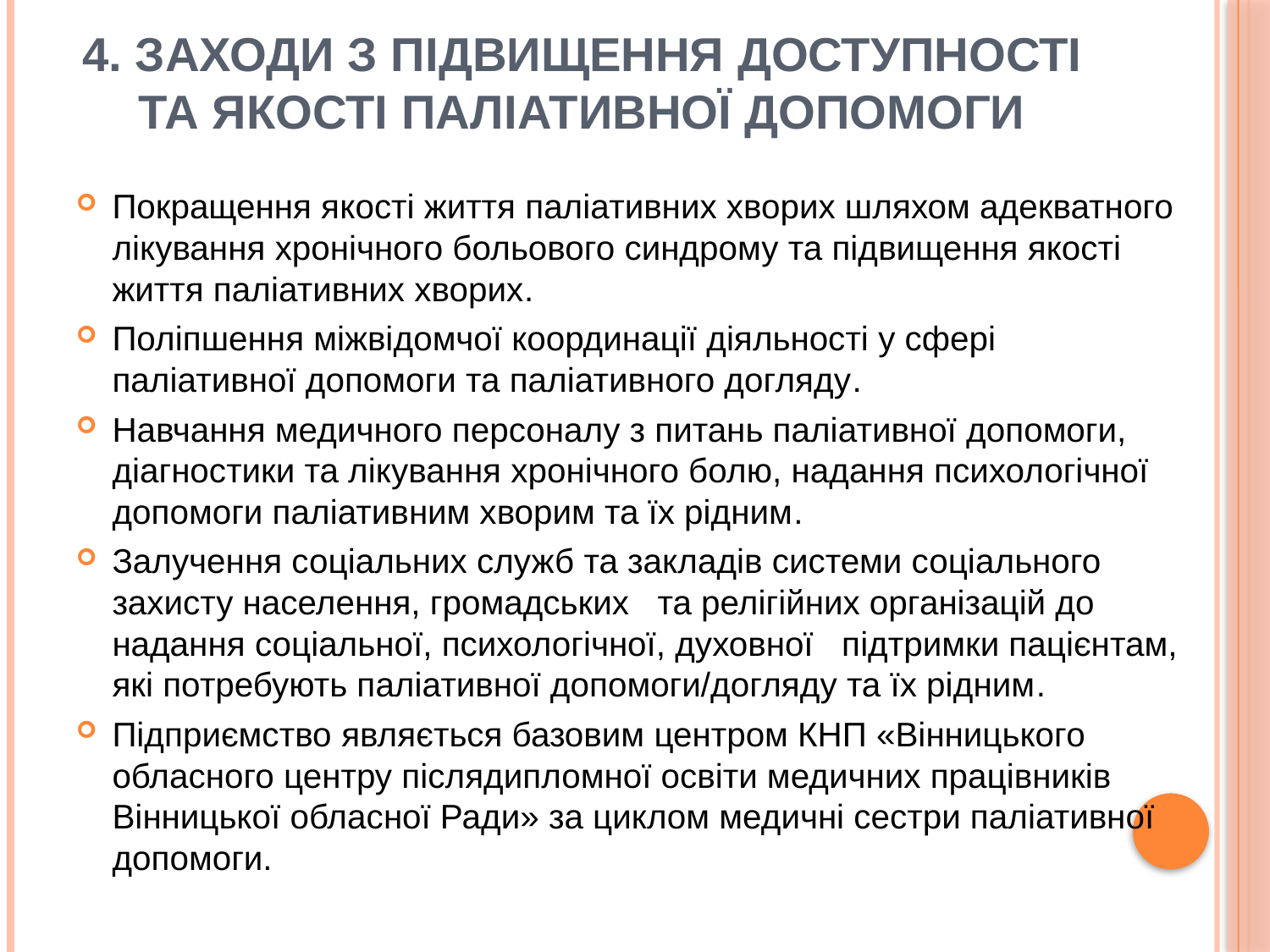

# 4. ЗАХОДИ З ПІДВИЩЕННЯ ДОСТУПНОСТІ ТА ЯКОСТІ ПАЛІАТИВНОЇ ДОПОМОГИ
Покращення якості життя паліативних хворих шляхом адекватного лікування хронічного больового синдрому та підвищення якості життя паліативних хворих.
Поліпшення міжвідомчої координації діяльності у сфері паліативної допомоги та паліативного догляду.
Навчання медичного персоналу з питань паліативної допомоги, діагностики та лікування хронічного болю, надання психологічної допомоги паліативним хворим та їх рідним.
Залучення соціальних служб та закладів системи соціального захисту населення, громадських   та релігійних організацій до надання соціальної, психологічної, духовної   підтримки пацієнтам, які потребують паліативної допомоги/догляду та їх рідним.
Підприємство являється базовим центром КНП «Вінницького обласного центру післядипломної освіти медичних працівників Вінницької обласної Ради» за циклом медичні сестри паліативної допомоги.